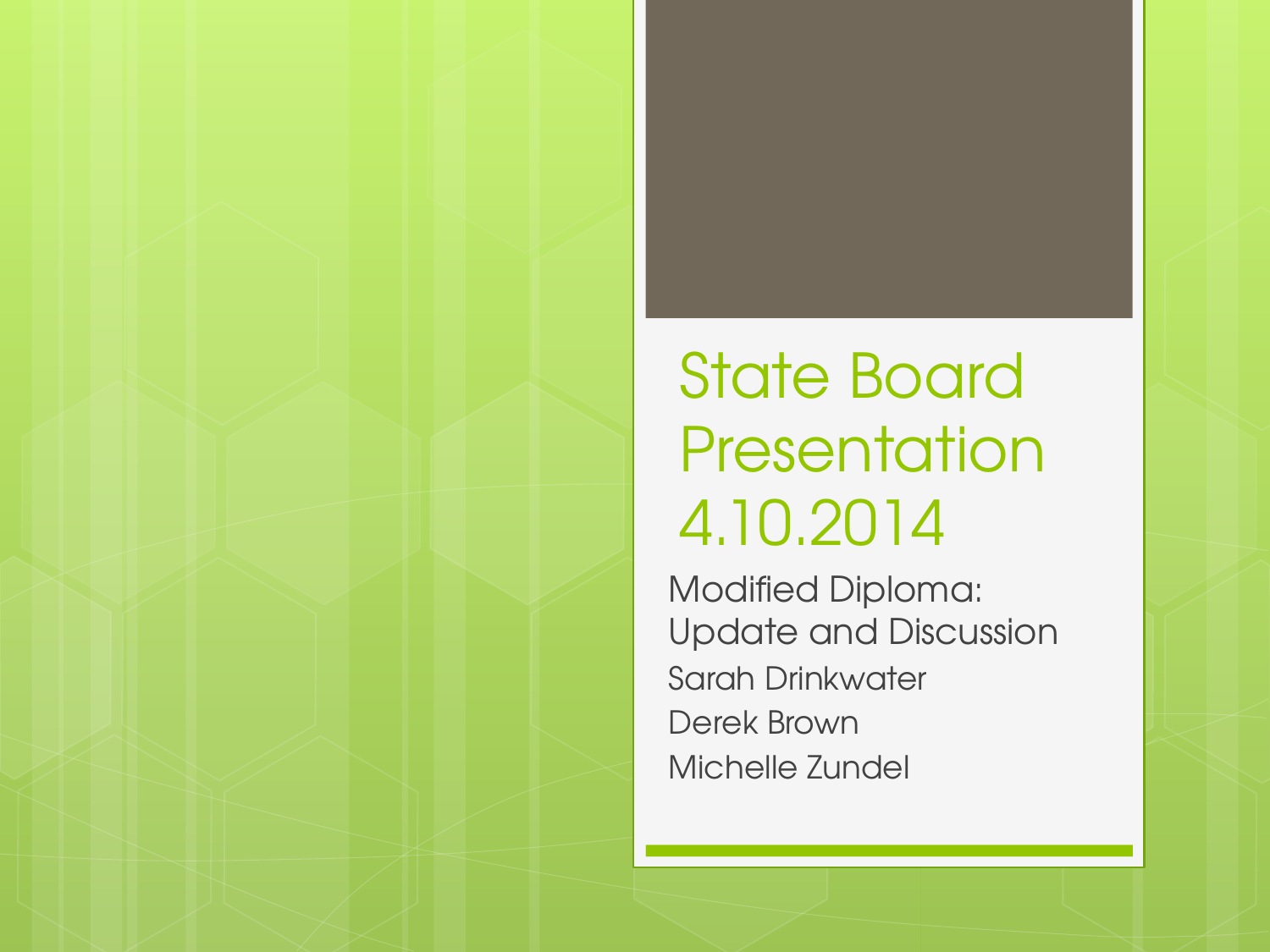

# State Board Presentation 4.10.2014
Modified Diploma:  Update and Discussion
Sarah Drinkwater
Derek Brown
Michelle Zundel